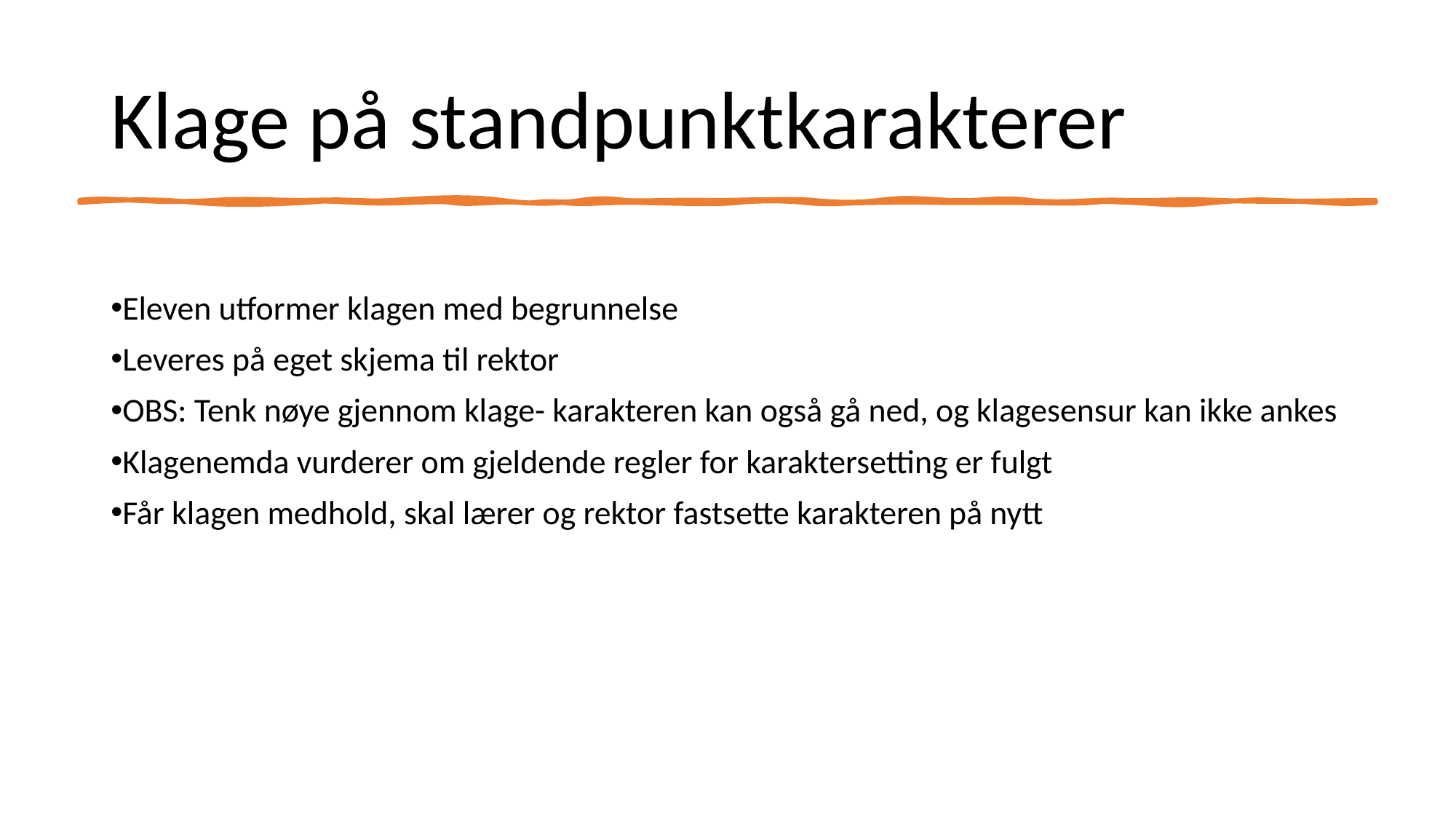

# Klage på standpunktkarakterer

Eleven utformer klagen med begrunnelse
Leveres på eget skjema til rektor
OBS: Tenk nøye gjennom klage- karakteren kan også gå ned, og klagesensur kan ikke ankes
Klagenemda vurderer om gjeldende regler for karaktersetting er fulgt
Får klagen medhold, skal lærer og rektor fastsette karakteren på nytt